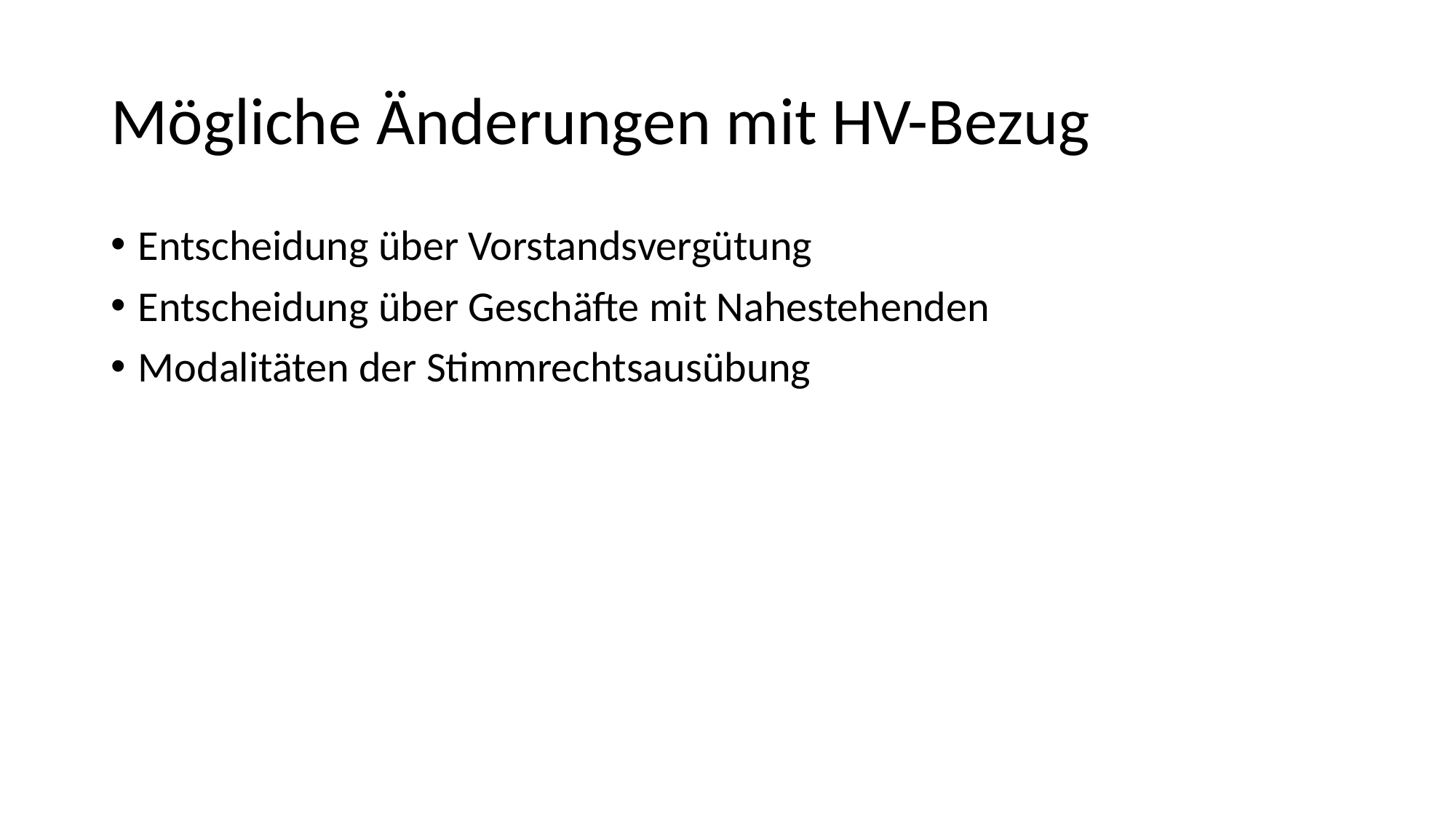

# Mögliche Änderungen mit HV-Bezug
Entscheidung über Vorstandsvergütung
Entscheidung über Geschäfte mit Nahestehenden
Modalitäten der Stimmrechtsausübung